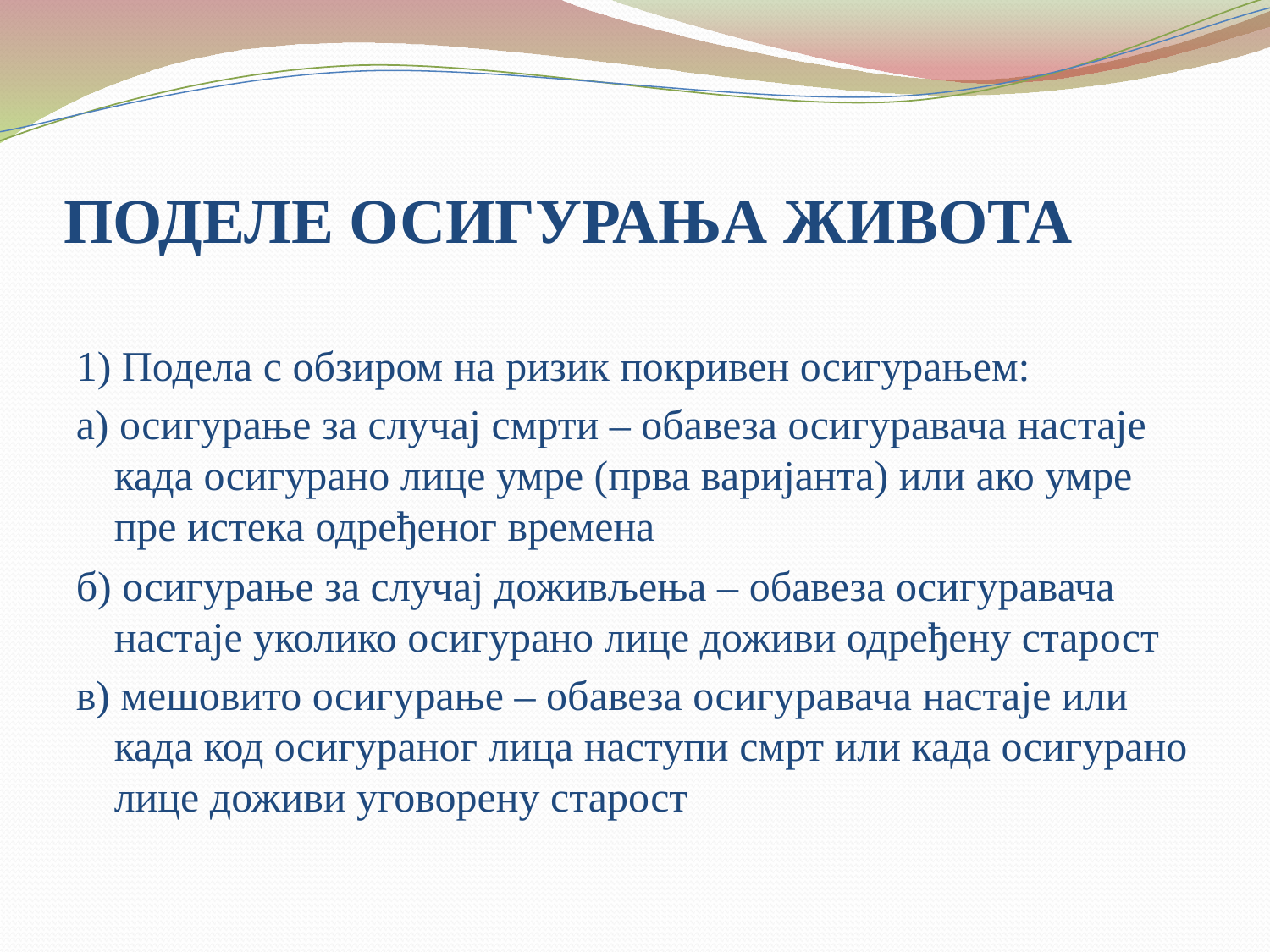

# ПОДЕЛЕ ОСИГУРАЊА ЖИВОТА

1) Подела с обзиром на ризик покривен осигурањем:
а) осигурање за случај смрти – обавеза осигуравача настаје када осигурано лице умре (прва варијанта) или ако умре пре истека одређеног времена
б) осигурање за случај доживљења – обавеза осигуравача настаје уколико осигурано лице доживи одређену старост
в) мешовито осигурање – обавеза осигуравача настаје или када код осигураног лица наступи смрт или када осигурано лице доживи уговорену старост